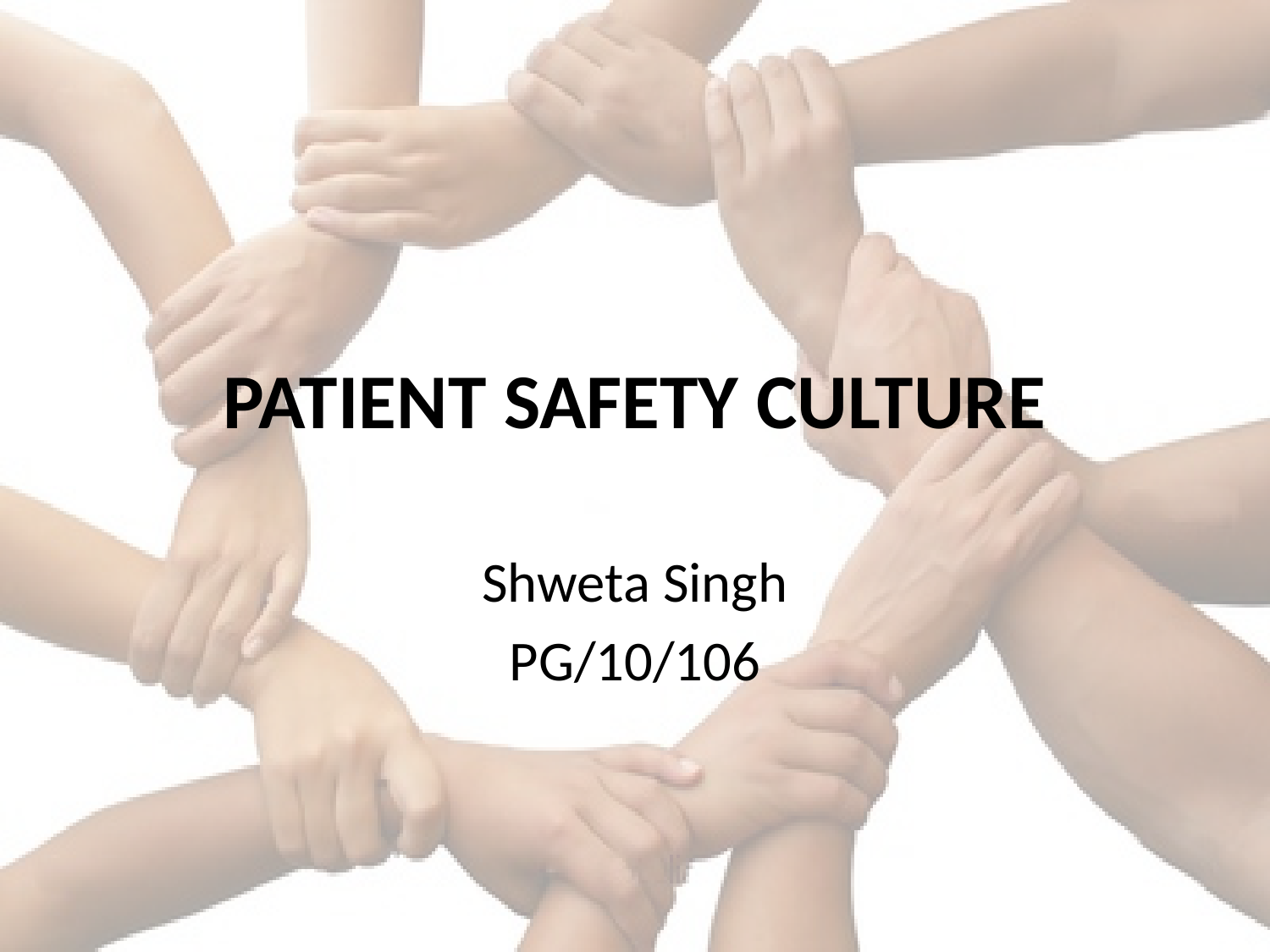

# PATIENT SAFETY CULTURE
Shweta Singh
PG/10/106